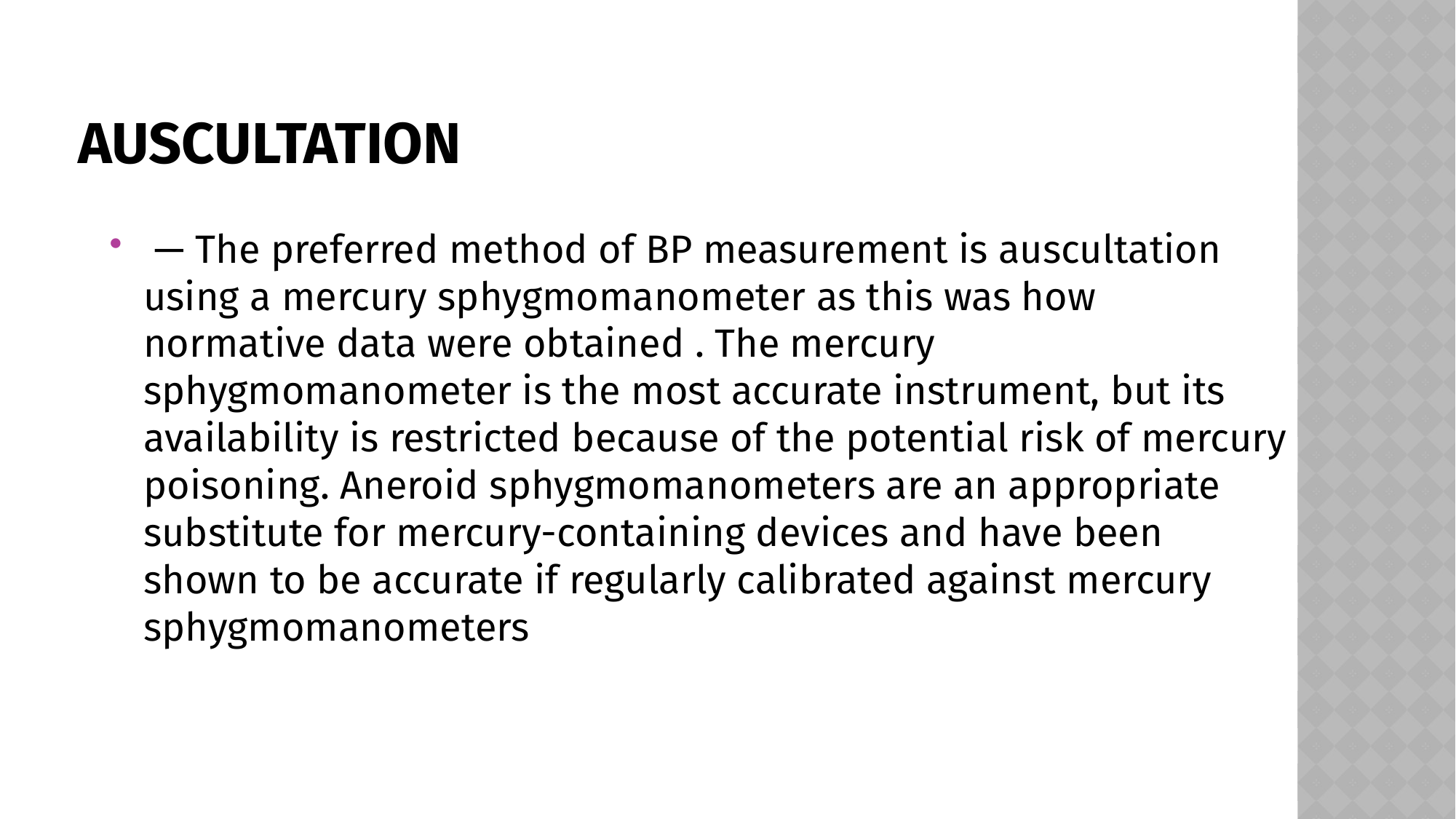

# Auscultation
 — The preferred method of BP measurement is auscultation using a mercury sphygmomanometer as this was how normative data were obtained . The mercury sphygmomanometer is the most accurate instrument, but its availability is restricted because of the potential risk of mercury poisoning. Aneroid sphygmomanometers are an appropriate substitute for mercury-containing devices and have been shown to be accurate if regularly calibrated against mercury sphygmomanometers